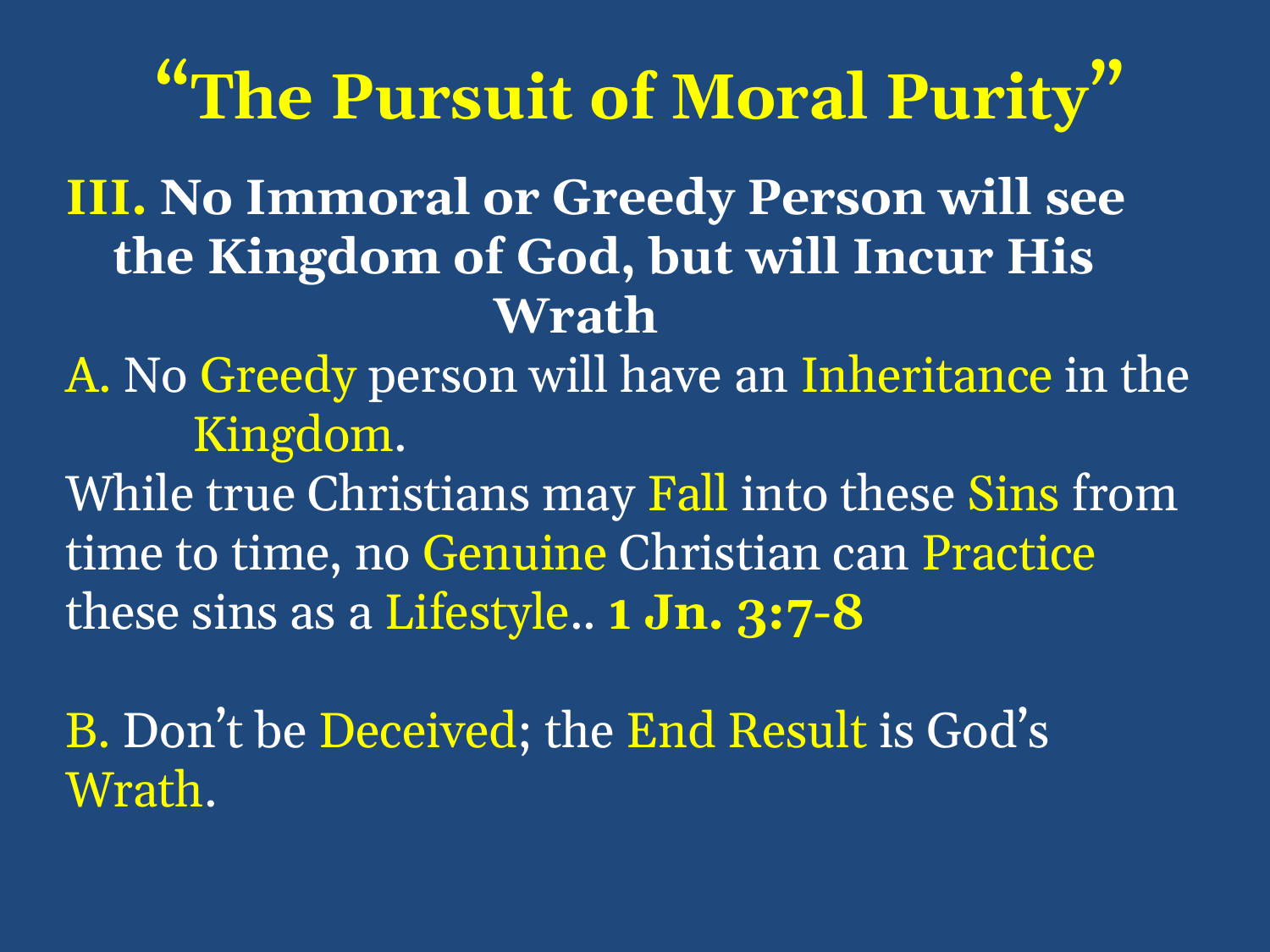

“The Pursuit of Moral Purity”
III. No Immoral or Greedy Person will see the Kingdom of God, but will Incur His 				Wrath
A. No Greedy person will have an Inheritance in the 	Kingdom.
While true Christians may Fall into these Sins from time to time, no Genuine Christian can Practice these sins as a Lifestyle.. 1 Jn. 3:7-8

B. Don’t be Deceived; the End Result is God’s 	Wrath.